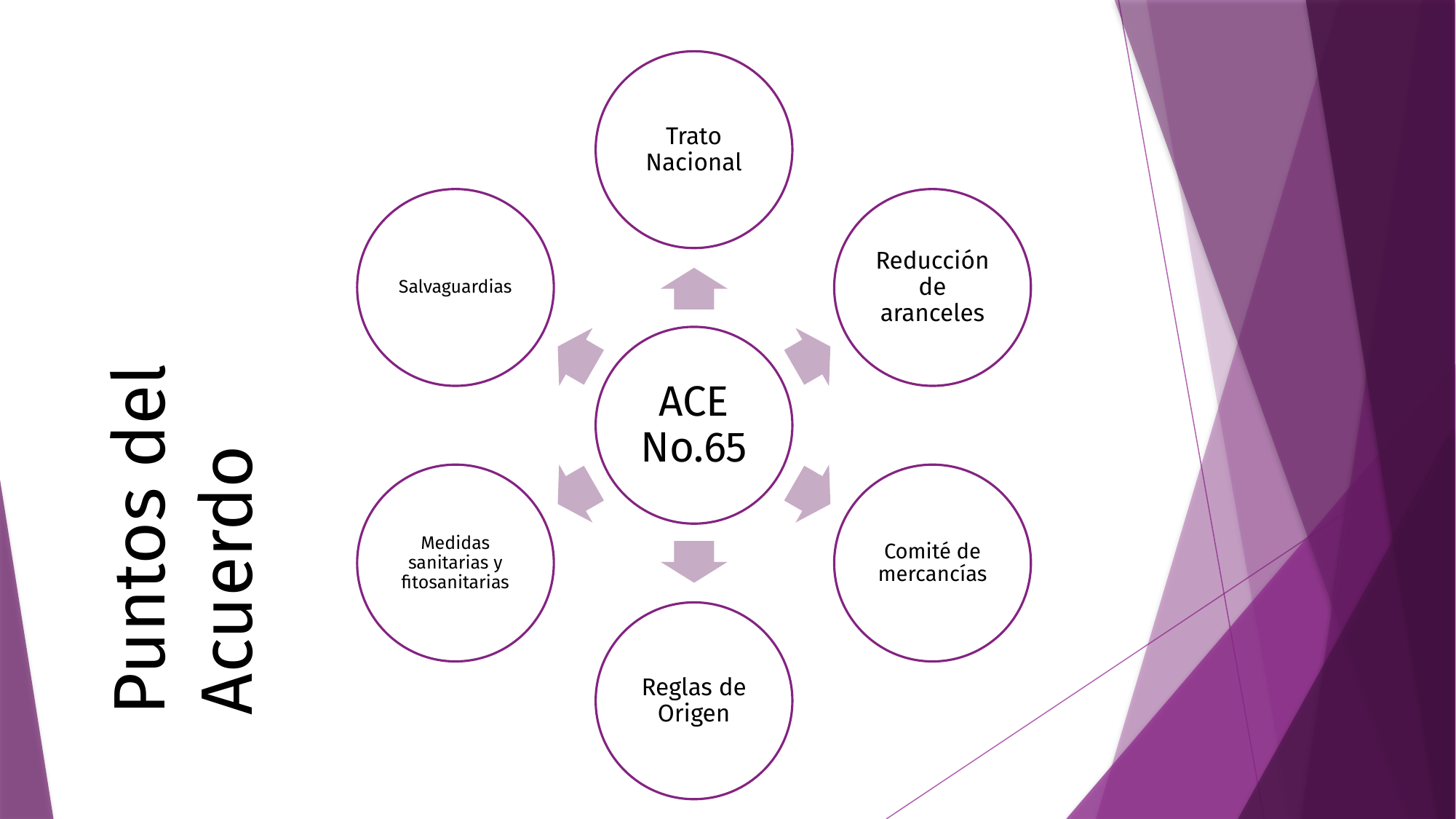

ACE No.65

Trato Nacional

Reducción de aranceles

Comité de mercancías

Reglas de Origen

Medidas sanitarias y fitosanitarias

Salvaguardias
Puntos del Acuerdo